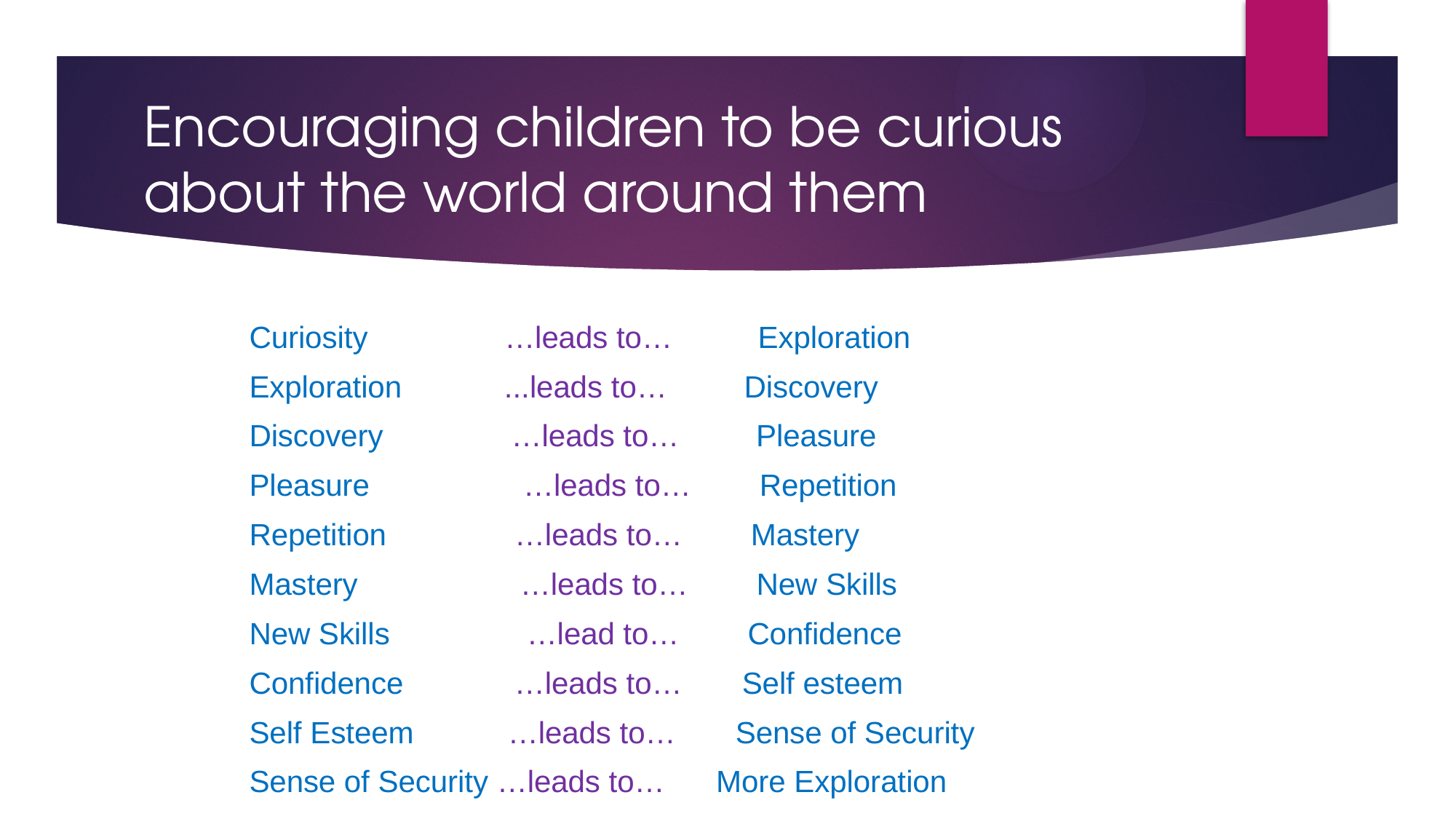

# Encouraging children to be curious about the world around them
Curiosity                …leads to…          Exploration
Exploration            ...leads to…         Discovery
Discovery               …leads to…         Pleasure
Pleasure                  …leads to…        Repetition
Repetition               …leads to…        Mastery
Mastery                   …leads to…        New Skills
New Skills                …lead to…        Confidence
Confidence             …leads to…       Self esteem
Self Esteem           …leads to…       Sense of Security
Sense of Security …leads to…      More Exploration